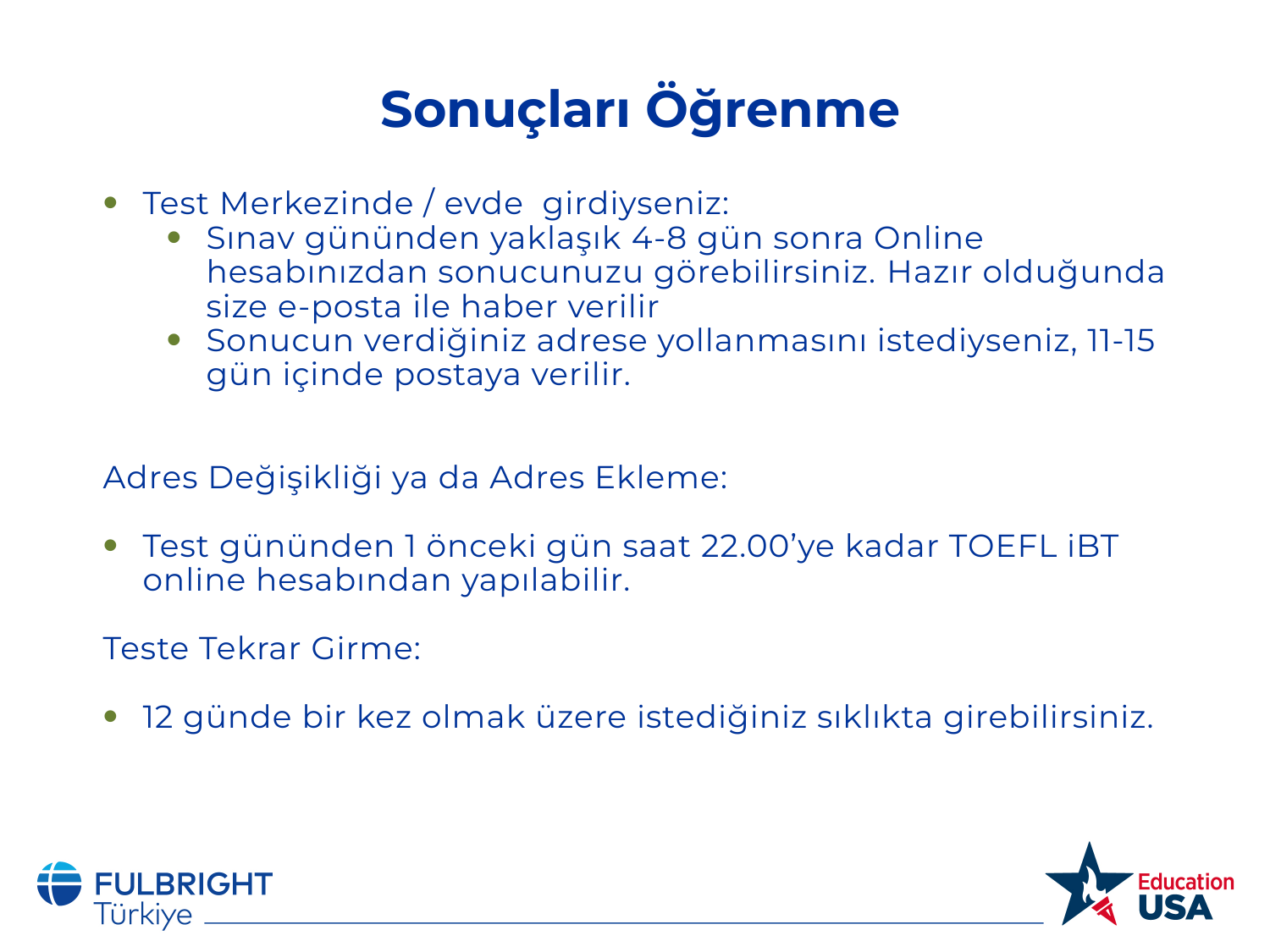

# Sonuçları Öğrenme
Test Merkezinde / evde  girdiyseniz:
Sınav gününden yaklaşık 4-8 gün sonra Online hesabınızdan sonucunuzu görebilirsiniz. Hazır olduğunda size e-posta ile haber verilir
Sonucun verdiğiniz adrese yollanmasını istediyseniz, 11-15 gün içinde postaya verilir.

Adres Değişikliği ya da Adres Ekleme:

Test gününden 1 önceki gün saat 22.00’ye kadar TOEFL iBT online hesabından yapılabilir.

Teste Tekrar Girme:

12 günde bir kez olmak üzere istediğiniz sıklıkta girebilirsiniz.